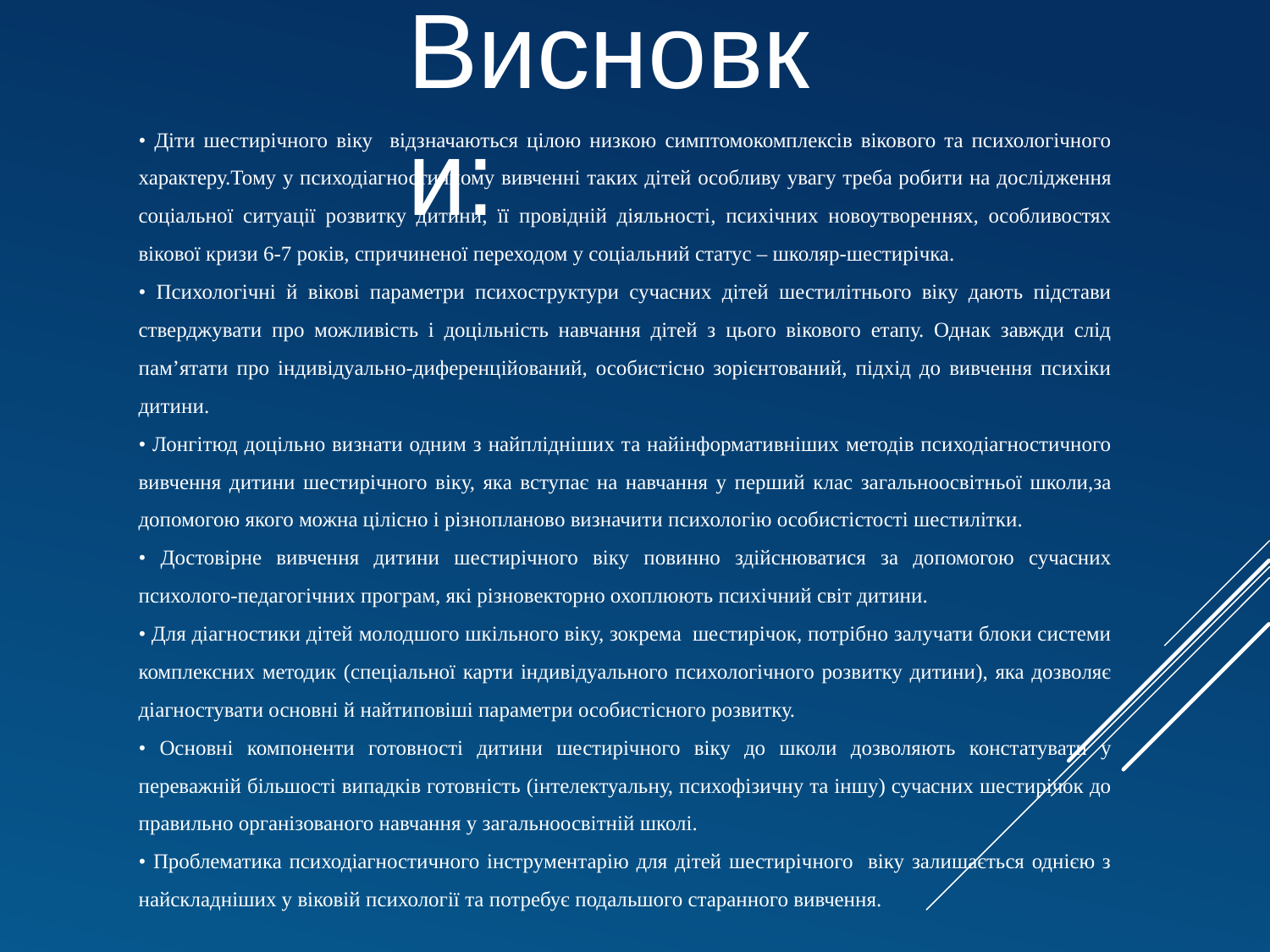

Висновки:
• Діти шестирічного віку  відзначаються цілою низкою симптомокомплексів вікового та психологічного характеру.Тому у психодіагностичному вивченні таких дітей особливу увагу треба робити на дослідження соціальної ситуації розвитку дитини, її провідній діяльності, психічних новоутвореннях, особливостях вікової кризи 6-7 років, спричиненої переходом у соціальний статус – школяр-шестирічка.
• Психологічні й вікові параметри психоструктури сучасних дітей шестилітнього віку дають підстави стверджувати про можливість і доцільність навчання дітей з цього вікового етапу. Однак завжди слід пам’ятати про індивідуально-диференційований, особистісно зорієнтований, підхід до вивчення психіки дитини.
• Лонгітюд доцільно визнати одним з найплідніших та найінформативніших методів психодіагностичного вивчення дитини шестирічного віку, яка вступає на навчання у перший клас загальноосвітньої школи,за допомогою якого можна цілісно і різнопланово визначити психологію особистістості шестилітки.
• Достовірне вивчення дитини шестирічного віку повинно здійснюватися за допомогою сучасних психолого-педагогічних програм, які різновекторно охоплюють психічний світ дитини.
• Для діагностики дітей молодшого шкільного віку, зокрема  шестирічок, потрібно залучати блоки системи комплексних методик (спеціальної карти індивідуального психологічного розвитку дитини), яка дозволяє діагностувати основні й найтиповіші параметри особистісного розвитку.
• Основні компоненти готовності дитини шестирічного віку до школи дозволяють констатувати у переважній більшості випадків готовність (інтелектуальну, психофізичну та іншу) сучасних шестирічок до правильно організованого навчання у загальноосвітній школі.
• Проблематика психодіагностичного інструментарію для дітей шестирічного  віку залишається однією з найскладніших у віковій психології та потребує подальшого старанного вивчення.